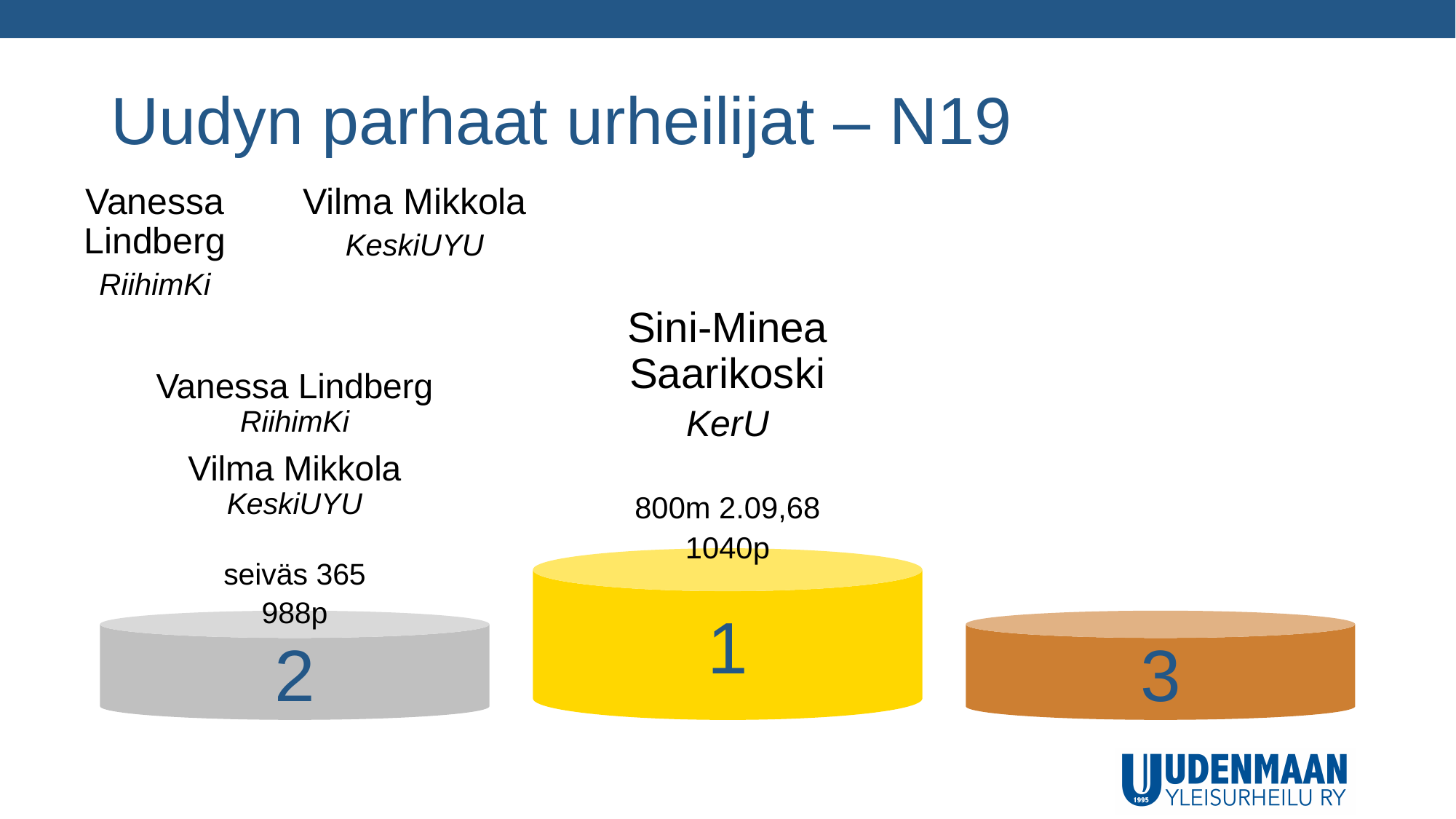

# Uudyn parhaat urheilijat – N19
Vanessa Lindberg
RiihimKi

Vilma Mikkola
KeskiUYU
Sini-Minea Saarikoski
KerU

800m 2.09,68
1040p

Vanessa Lindberg
RiihimKi
Vilma Mikkola
KeskiUYU

seiväs 365
988p